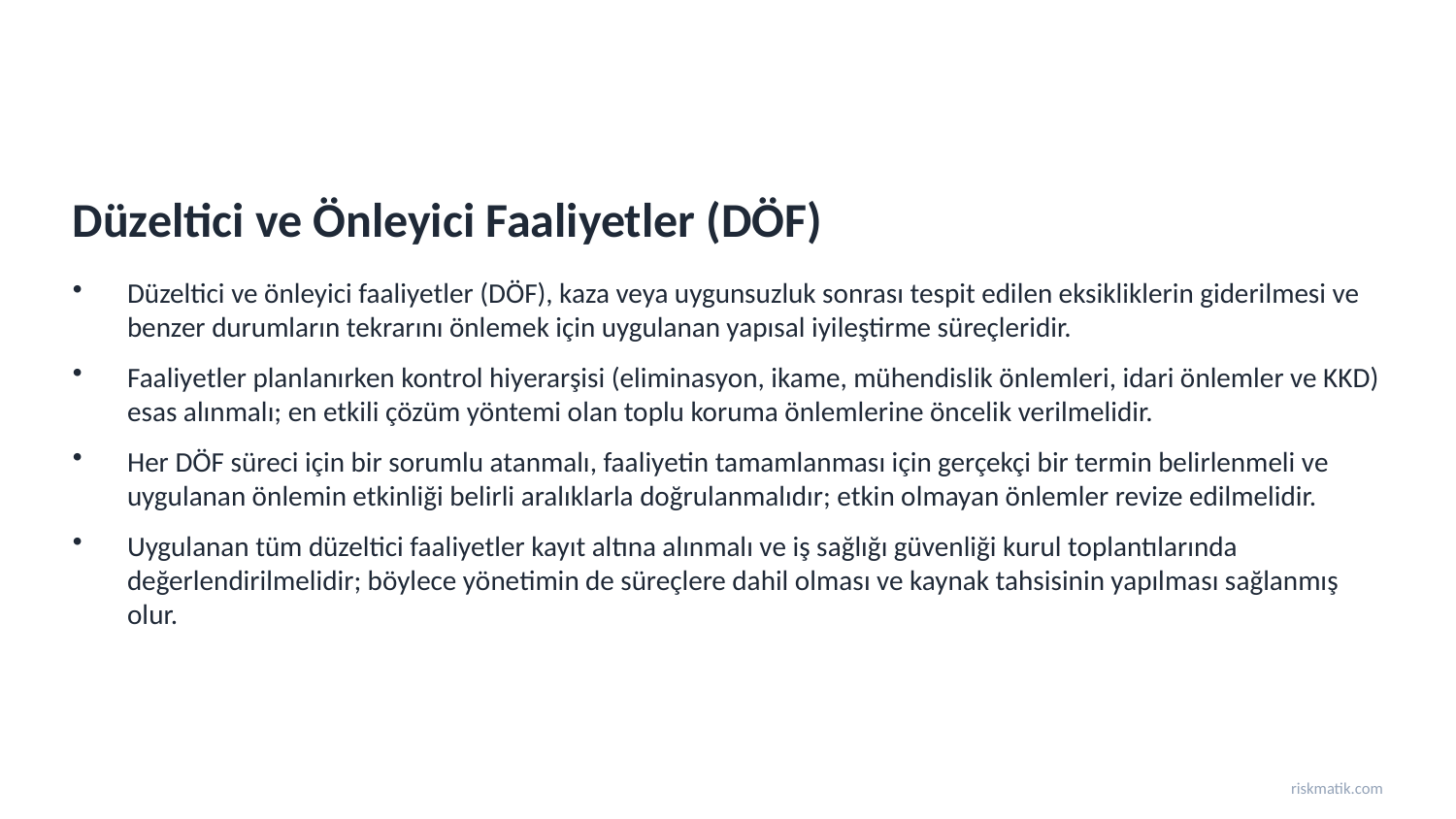

Düzeltici ve Önleyici Faaliyetler (DÖF)
Düzeltici ve önleyici faaliyetler (DÖF), kaza veya uygunsuzluk sonrası tespit edilen eksikliklerin giderilmesi ve benzer durumların tekrarını önlemek için uygulanan yapısal iyileştirme süreçleridir.
Faaliyetler planlanırken kontrol hiyerarşisi (eliminasyon, ikame, mühendislik önlemleri, idari önlemler ve KKD) esas alınmalı; en etkili çözüm yöntemi olan toplu koruma önlemlerine öncelik verilmelidir.
Her DÖF süreci için bir sorumlu atanmalı, faaliyetin tamamlanması için gerçekçi bir termin belirlenmeli ve uygulanan önlemin etkinliği belirli aralıklarla doğrulanmalıdır; etkin olmayan önlemler revize edilmelidir.
Uygulanan tüm düzeltici faaliyetler kayıt altına alınmalı ve iş sağlığı güvenliği kurul toplantılarında değerlendirilmelidir; böylece yönetimin de süreçlere dahil olması ve kaynak tahsisinin yapılması sağlanmış olur.
riskmatik.com